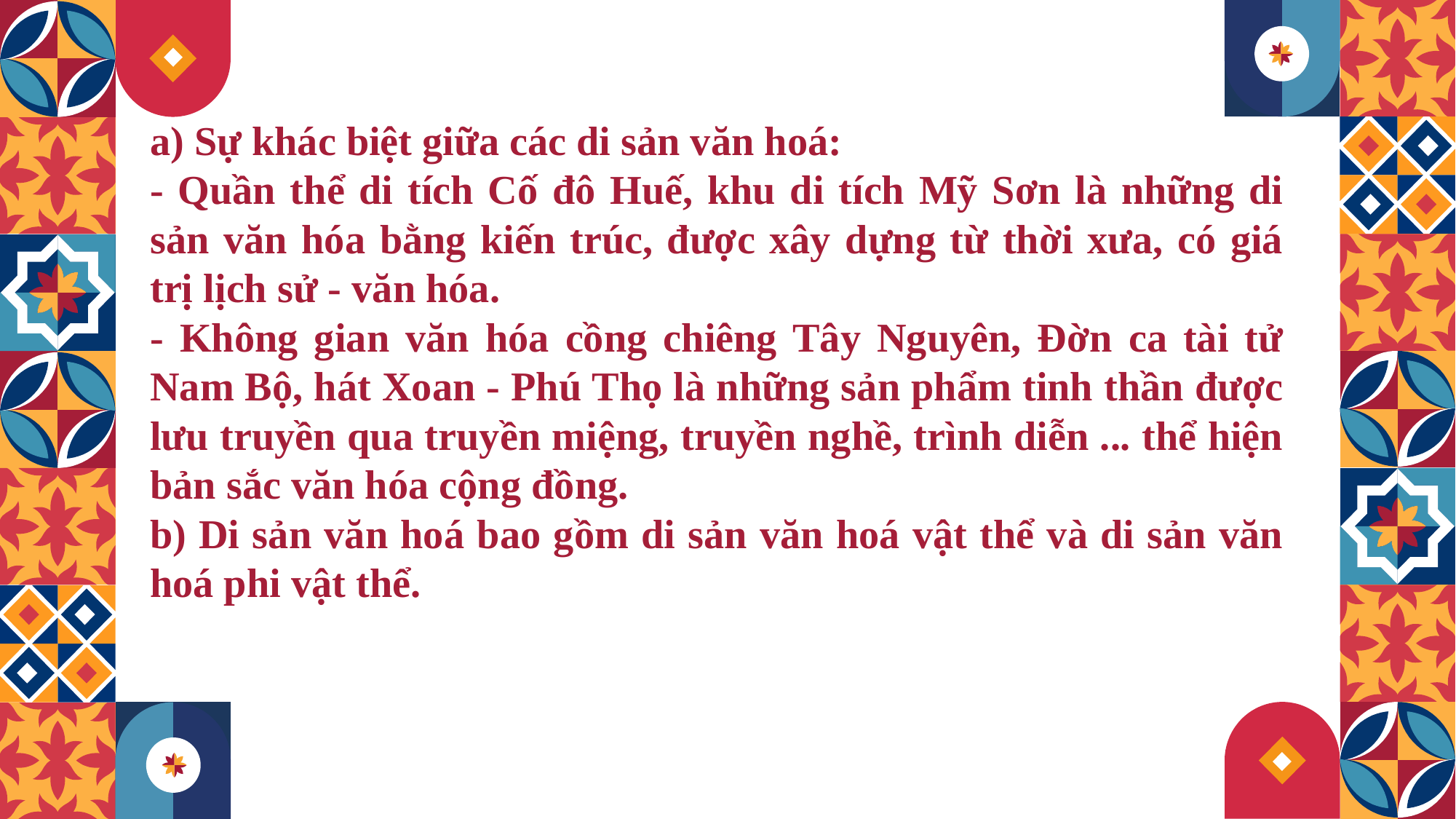

a) Sự khác biệt giữa các di sản văn hoá:
- Quần thể di tích Cố đô Huế, khu di tích Mỹ Sơn là những di sản văn hóa bằng kiến trúc, được xây dựng từ thời xưa, có giá trị lịch sử - văn hóa.
- Không gian văn hóa cồng chiêng Tây Nguyên, Đờn ca tài tử Nam Bộ, hát Xoan - Phú Thọ là những sản phẩm tinh thần được lưu truyền qua truyền miệng, truyền nghề, trình diễn ... thể hiện bản sắc văn hóa cộng đồng.
b) Di sản văn hoá bao gồm di sản văn hoá vật thể và di sản văn hoá phi vật thể.